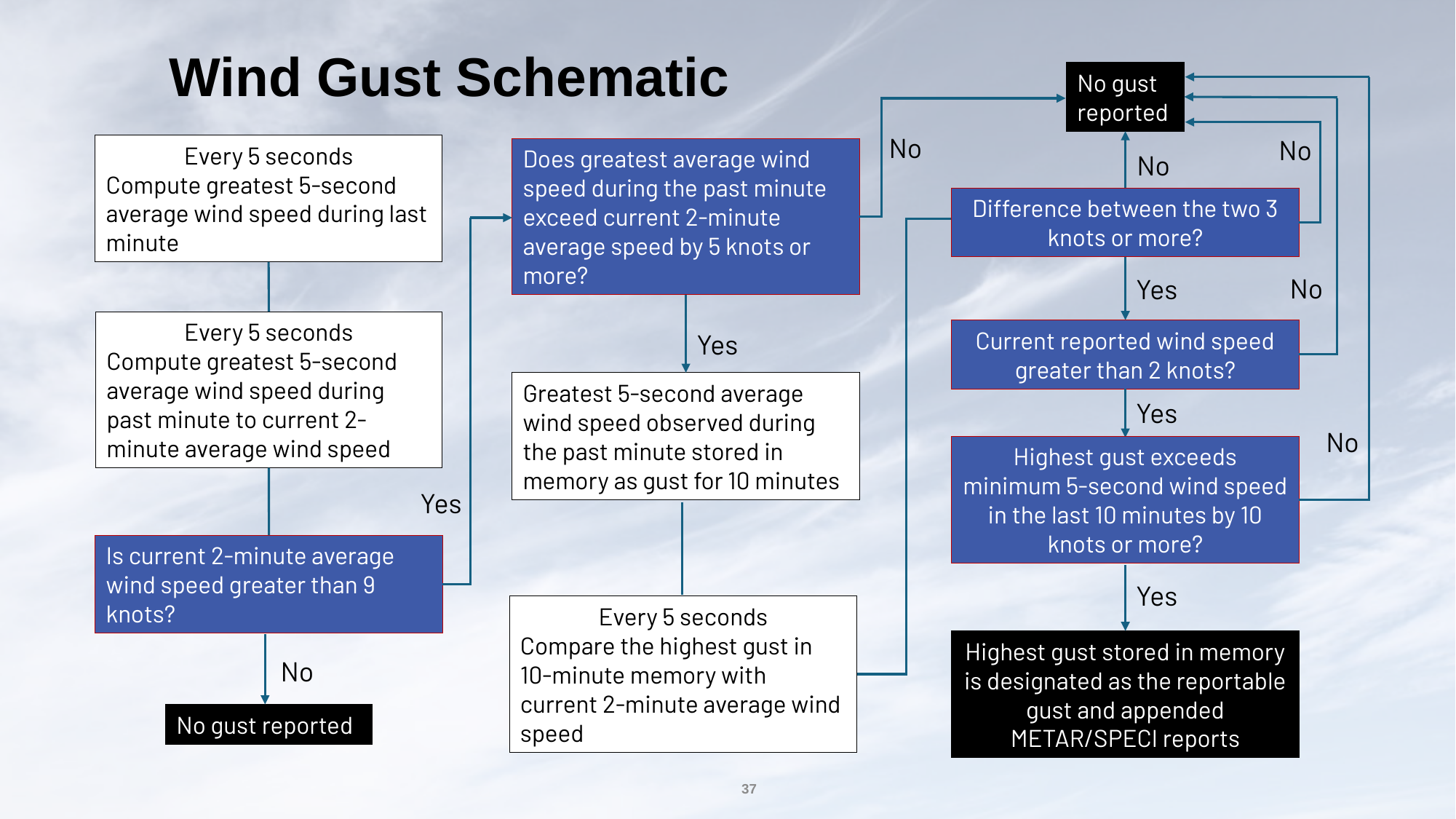

# Wind Gust Schematic
No gust reported
No
Every 5 seconds
Compute greatest 5-second average wind speed during last minute
Does greatest average wind speed during the past minute exceed current 2-minute average speed by 5 knots or more?
No
Difference between the two 3 knots or more?
No
Yes
Every 5 seconds
Compute greatest 5-second average wind speed during past minute to current 2-minute average wind speed
Current reported wind speed greater than 2 knots?
Yes
Greatest 5-second average wind speed observed during the past minute stored in memory as gust for 10 minutes
Yes
No
Highest gust exceeds minimum 5-second wind speed in the last 10 minutes by 10 knots or more?
Yes
Is current 2-minute average wind speed greater than 9 knots?
Yes
Every 5 seconds
Compare the highest gust in 10-minute memory with current 2-minute average wind speed
Highest gust stored in memory is designated as the reportable gust and appended METAR/SPECI reports
No
No gust reported
No
37